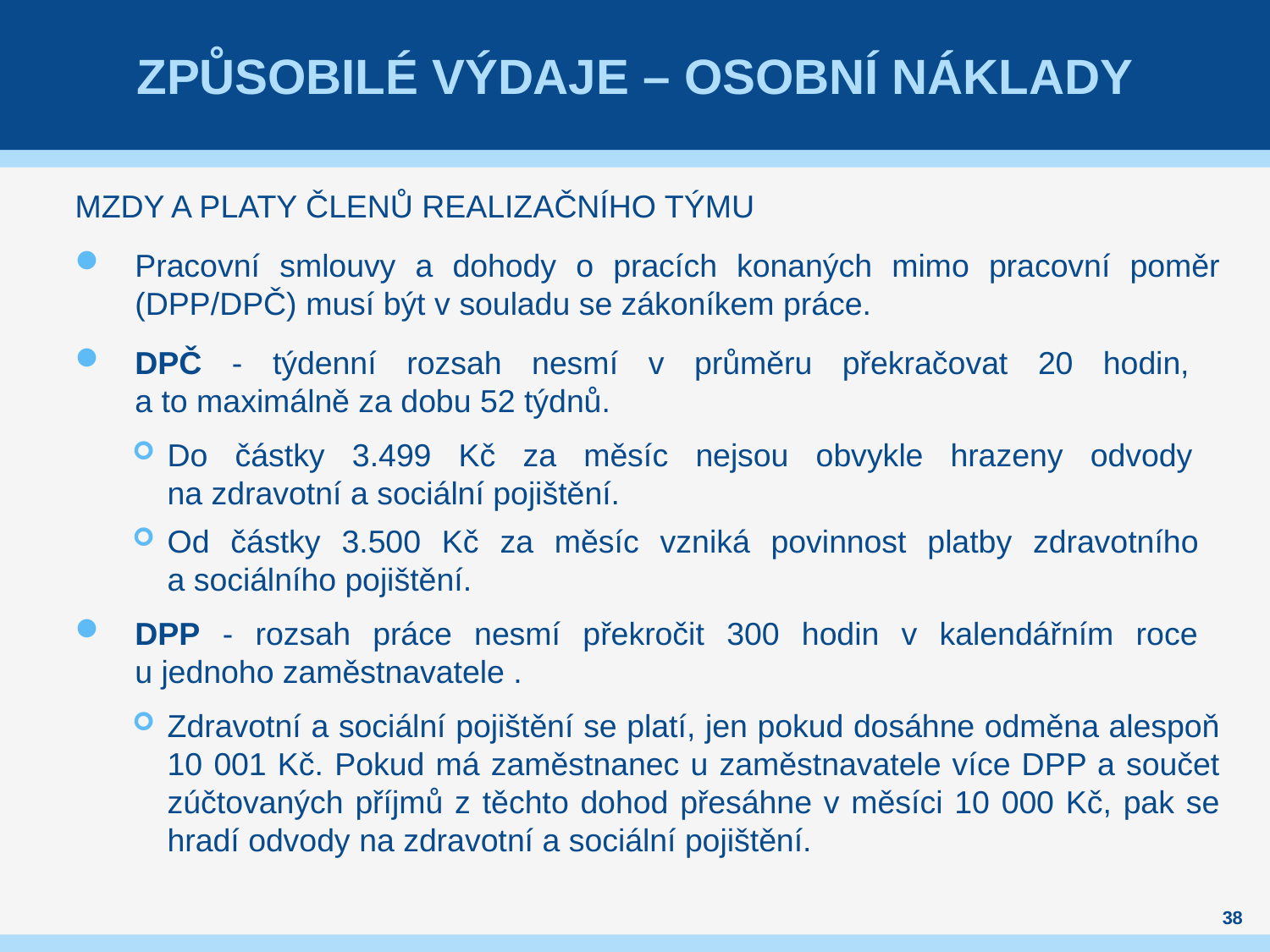

# Způsobilé výdaje – osobní náklady
MZDY A PLATY ČLENŮ REALIZAČNÍHO TÝMU
Pracovní smlouvy a dohody o pracích konaných mimo pracovní poměr (DPP/DPČ) musí být v souladu se zákoníkem práce.
DPČ - týdenní rozsah nesmí v průměru překračovat 20 hodin,
a to maximálně za dobu 52 týdnů.
Do částky 3.499 Kč za měsíc nejsou obvykle hrazeny odvody
na zdravotní a sociální pojištění.
Od částky 3.500 Kč za měsíc vzniká povinnost platby zdravotního
a sociálního pojištění.
DPP - rozsah práce nesmí překročit 300 hodin v kalendářním roce
u jednoho zaměstnavatele .
Zdravotní a sociální pojištění se platí, jen pokud dosáhne odměna alespoň 10 001 Kč. Pokud má zaměstnanec u zaměstnavatele více DPP a součet zúčtovaných příjmů z těchto dohod přesáhne v měsíci 10 000 Kč, pak se hradí odvody na zdravotní a sociální pojištění.

38